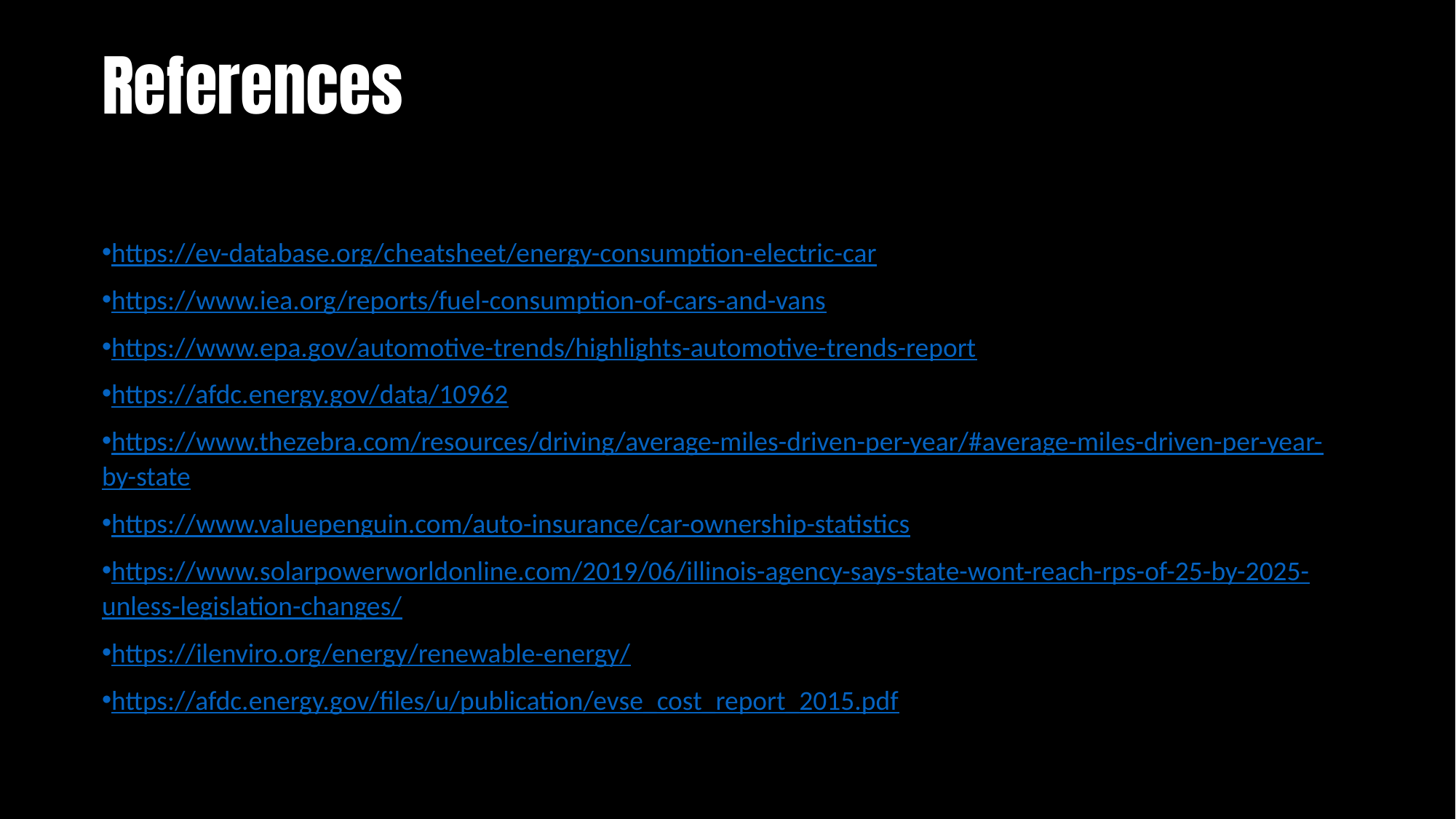

# References
https://ev-database.org/cheatsheet/energy-consumption-electric-car
https://www.iea.org/reports/fuel-consumption-of-cars-and-vans
https://www.epa.gov/automotive-trends/highlights-automotive-trends-report
https://afdc.energy.gov/data/10962
https://www.thezebra.com/resources/driving/average-miles-driven-per-year/#average-miles-driven-per-year-by-state
https://www.valuepenguin.com/auto-insurance/car-ownership-statistics
https://www.solarpowerworldonline.com/2019/06/illinois-agency-says-state-wont-reach-rps-of-25-by-2025-unless-legislation-changes/
https://ilenviro.org/energy/renewable-energy/
https://afdc.energy.gov/files/u/publication/evse_cost_report_2015.pdf